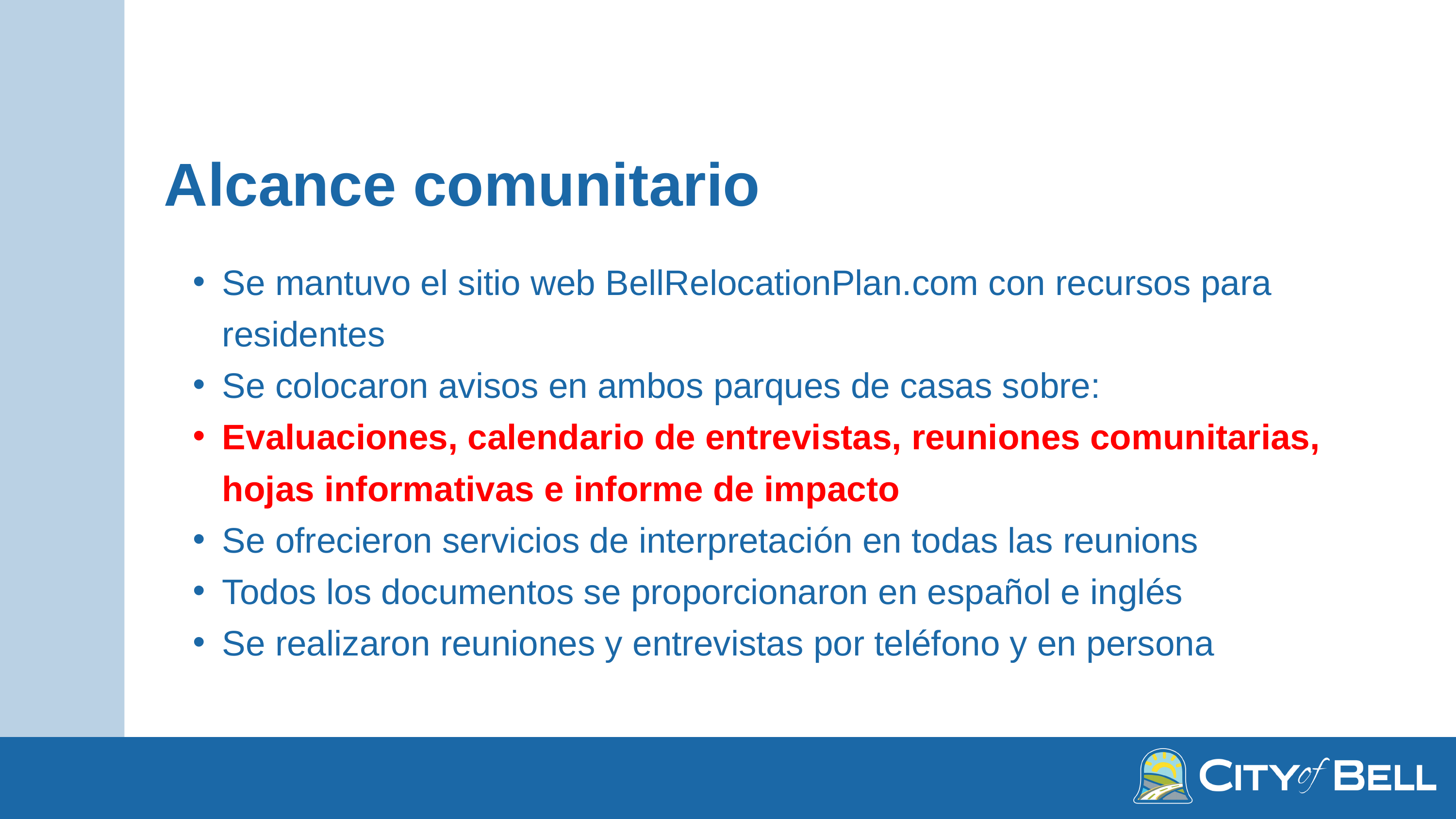

Alcance comunitario
Se mantuvo el sitio web BellRelocationPlan.com con recursos para residentes
Se colocaron avisos en ambos parques de casas sobre:
Evaluaciones, calendario de entrevistas, reuniones comunitarias, hojas informativas e informe de impacto
Se ofrecieron servicios de interpretación en todas las reunions
Todos los documentos se proporcionaron en español e inglés
Se realizaron reuniones y entrevistas por teléfono y en persona